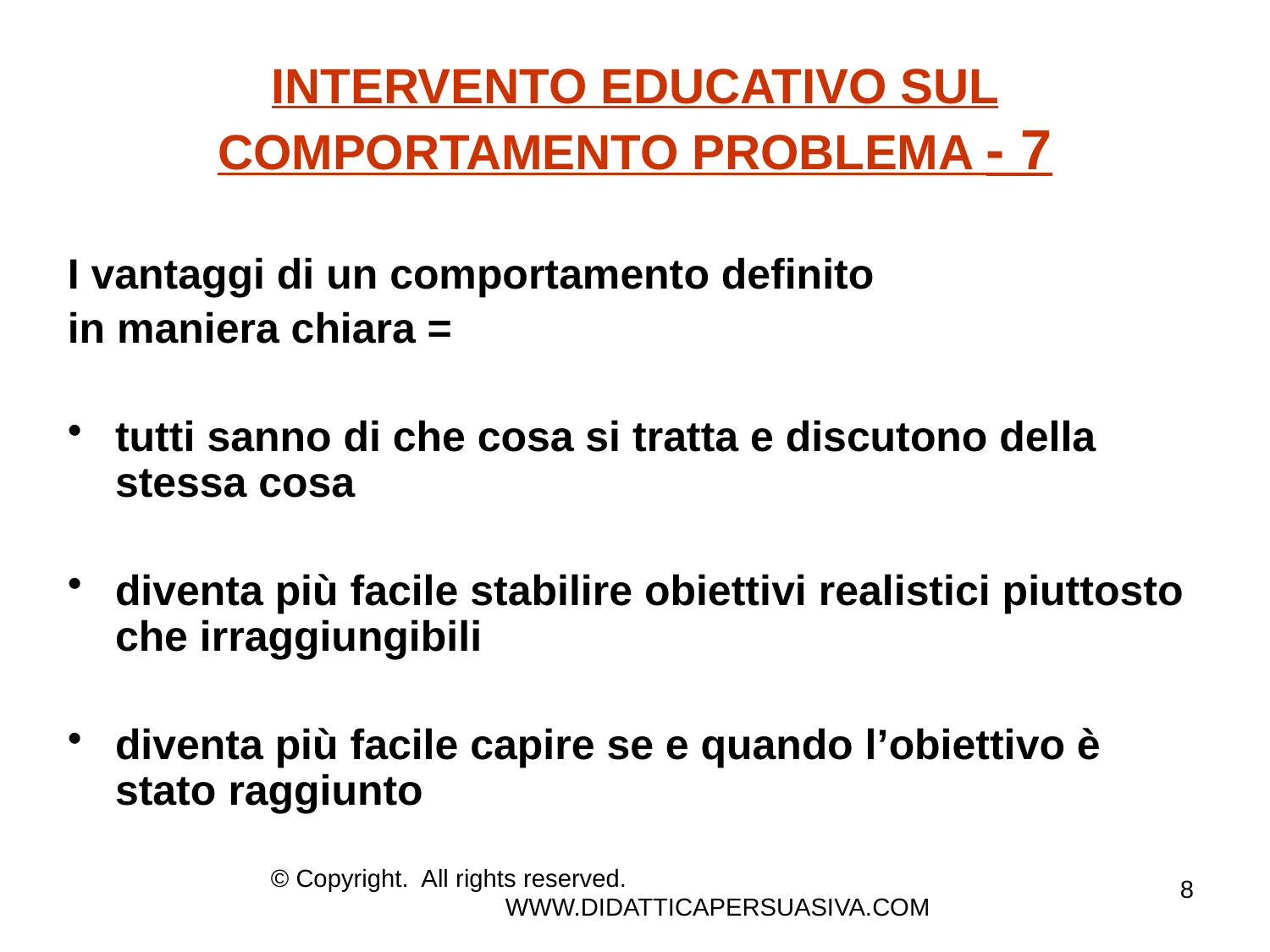

# INTERVENTO EDUCATIVO SUL COMPORTAMENTO PROBLEMA - 7
I vantaggi di un comportamento definito
in maniera chiara =

tutti sanno di che cosa si tratta e discutono della stessa cosa

diventa più facile stabilire obiettivi realistici piuttosto che irraggiungibili

diventa più facile capire se e quando l’obiettivo è stato raggiunto
© Copyright.  All rights reserved.                                                                              WWW.DIDATTICAPERSUASIVA.COM

8